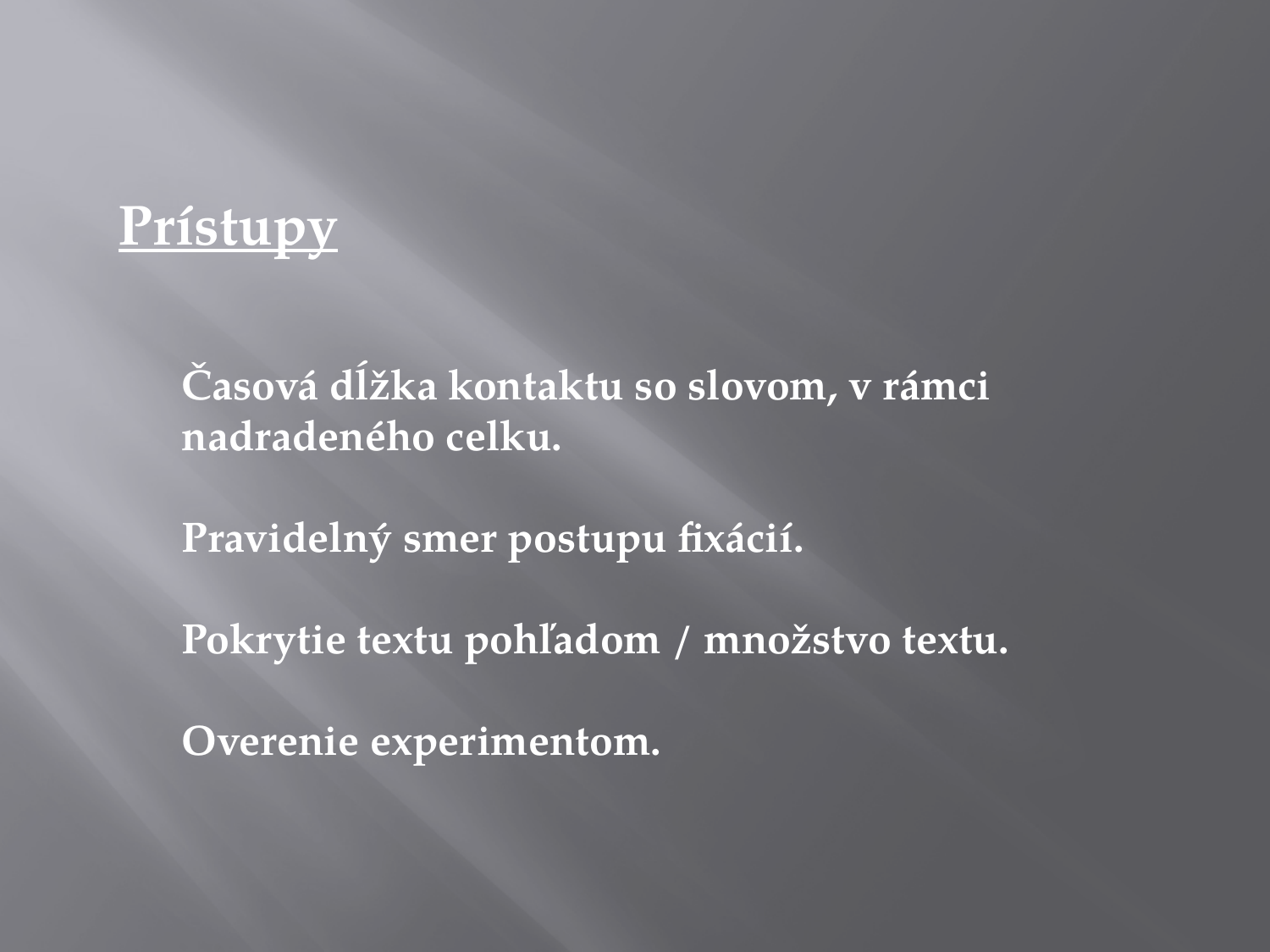

Prístupy

Časová dĺžka kontaktu so slovom, v rámci nadradeného celku.

Pravidelný smer postupu fixácií.

Pokrytie textu pohľadom / množstvo textu.

Overenie experimentom.